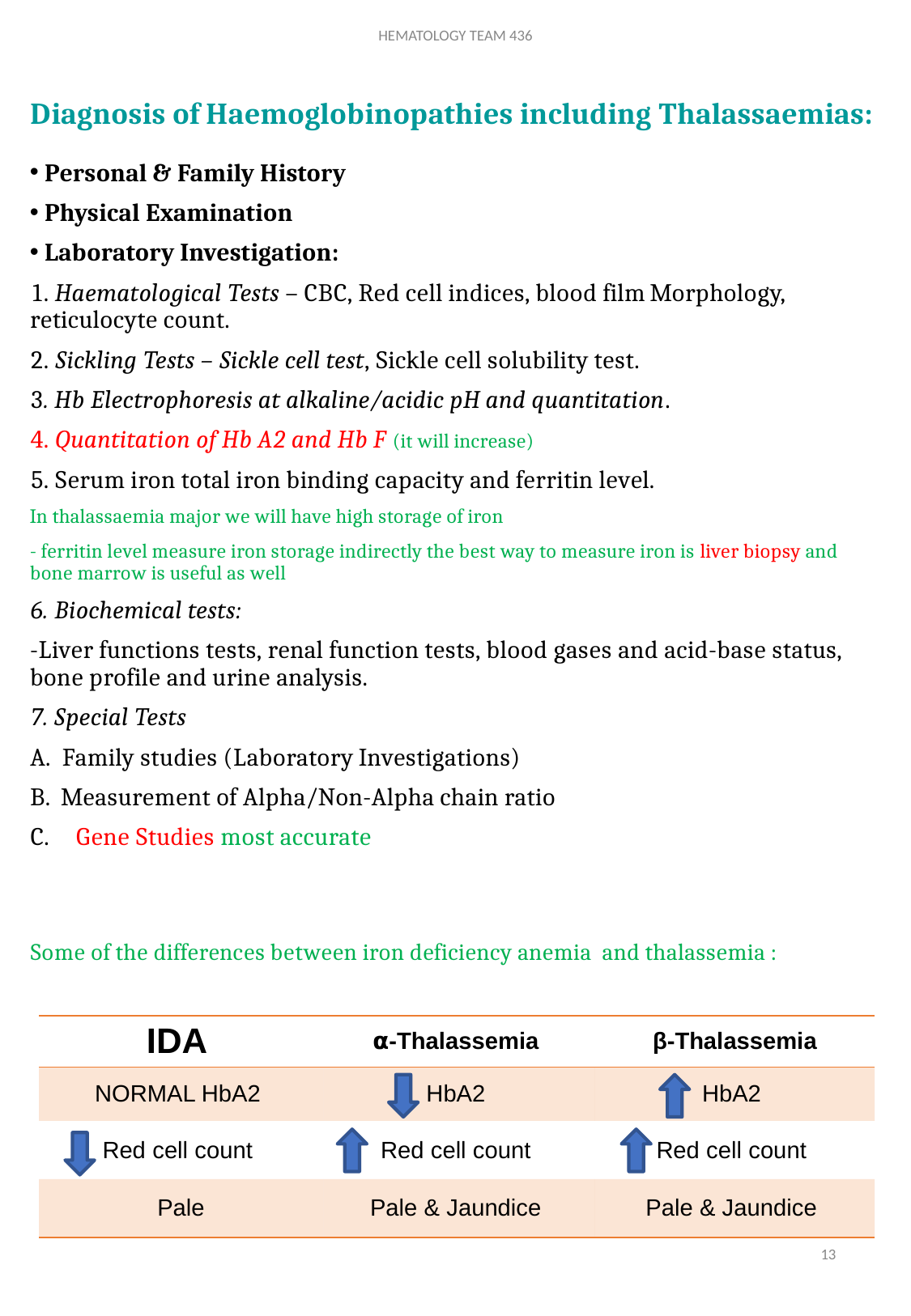

HEMATOLOGY TEAM 436
Diagnosis of Haemoglobinopathies including Thalassaemias:

 Personal & Family History
 Physical Examination
 Laboratory Investigation:
1. Haematological Tests – CBC, Red cell indices, blood film Morphology, reticulocyte count.
2. Sickling Tests – Sickle cell test, Sickle cell solubility test.
3. Hb Electrophoresis at alkaline/acidic pH and quantitation.
4. Quantitation of Hb A2 and Hb F (it will increase)
5. Serum iron total iron binding capacity and ferritin level.
In thalassaemia major we will have high storage of iron
- ferritin level measure iron storage indirectly the best way to measure iron is liver biopsy and bone marrow is useful as well
6. Biochemical tests:
-Liver functions tests, renal function tests, blood gases and acid-base status, bone profile and urine analysis.
7. Special Tests
A.  Family studies (Laboratory Investigations)
B.  Measurement of Alpha/Non-Alpha chain ratio
Gene Studies most accurate

Some of the differences between iron deficiency anemia  and thalassemia :
| IDA | ⍺-Thalassemia | β-Thalassemia |
| --- | --- | --- |
| NORMAL HbA2 | HbA2 | HbA2 |
| Red cell count | Red cell count | Red cell count |
| Pale | Pale & Jaundice | Pale & Jaundice |

13